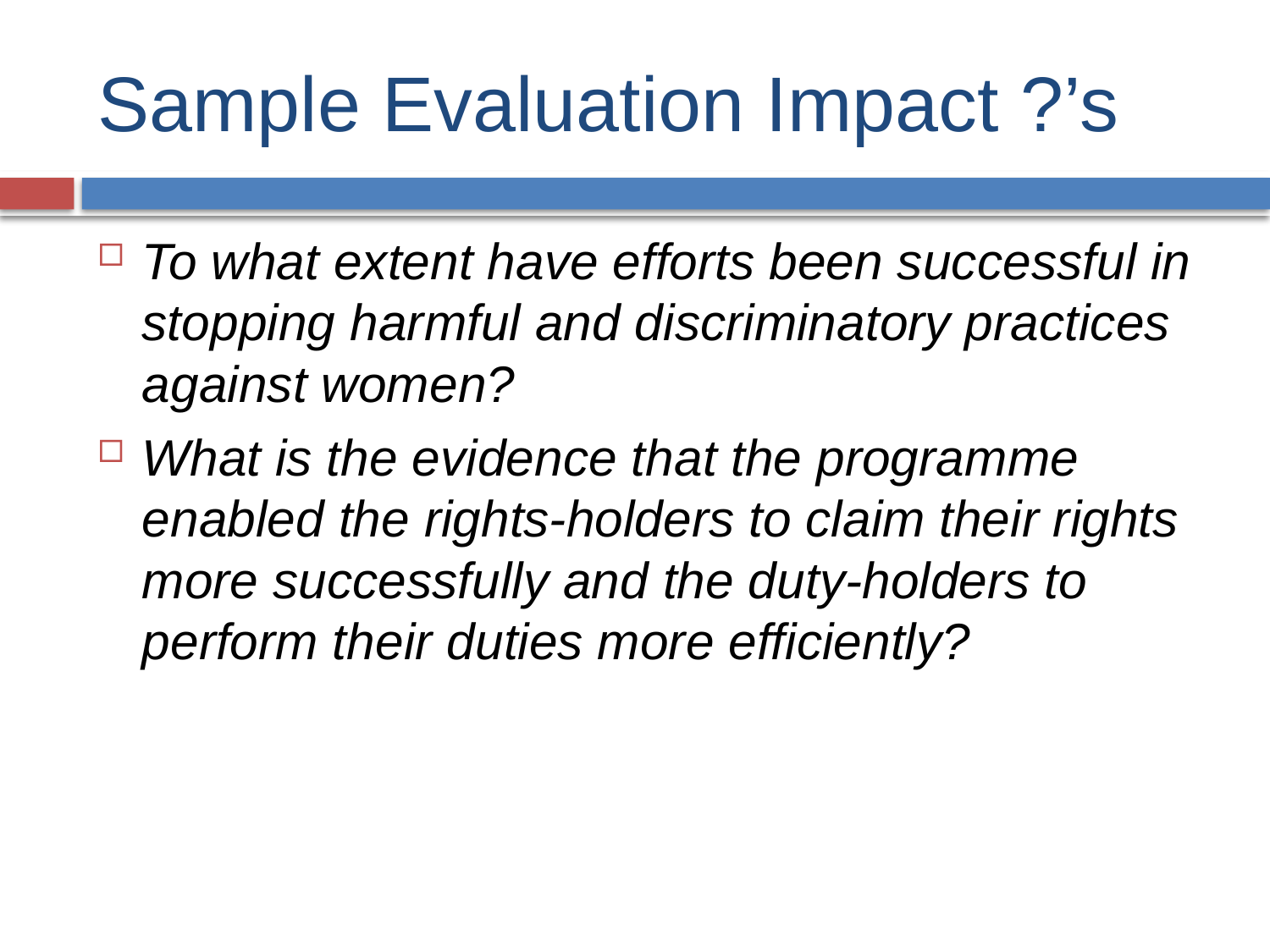

# Sample Evaluation Impact ?’s
To what extent have efforts been successful in stopping harmful and discriminatory practices against women?
What is the evidence that the programme enabled the rights-holders to claim their rights more successfully and the duty-holders to perform their duties more efficiently?